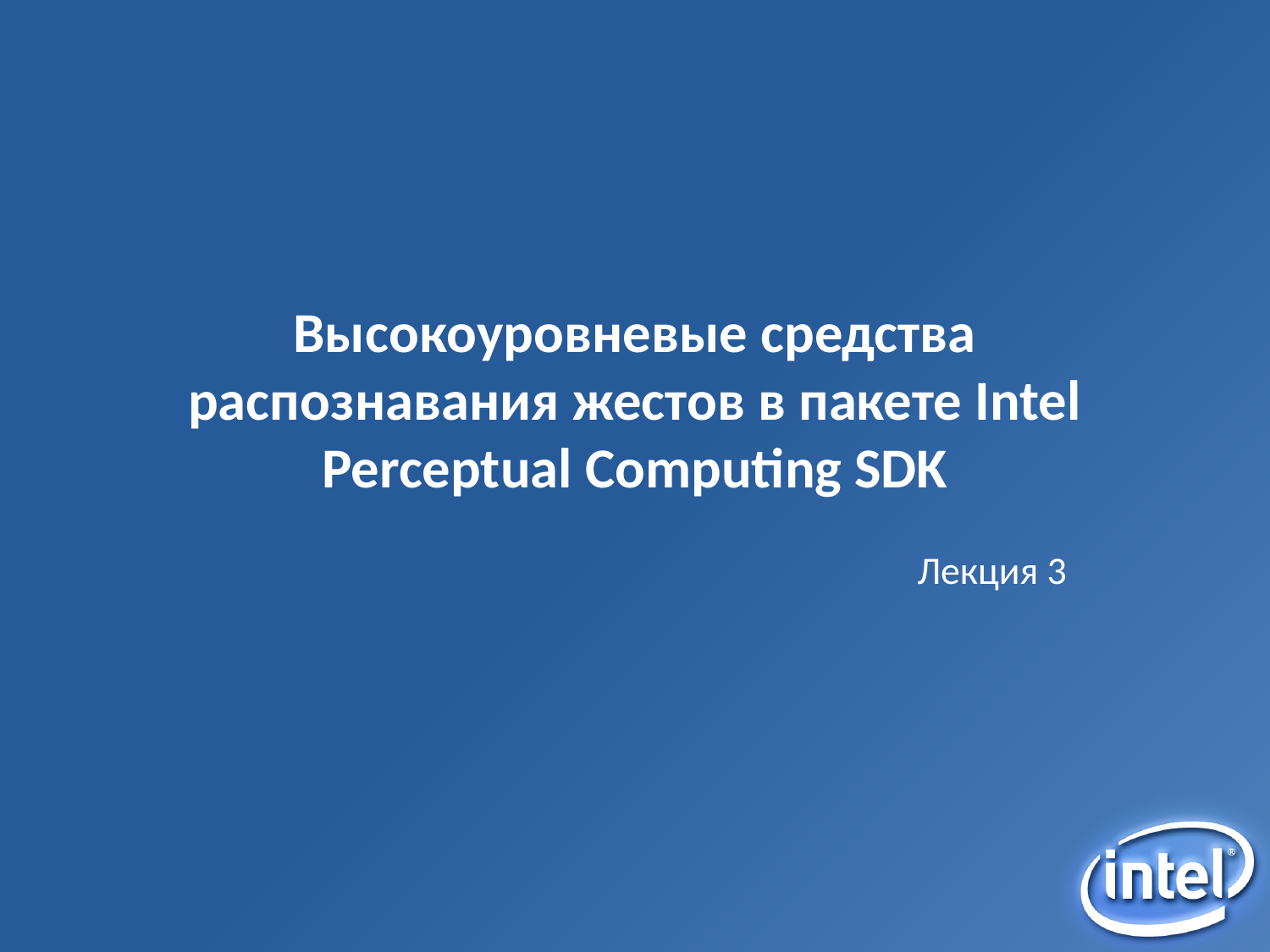

# Высокоуровневые средства распознавания жестов в пакете Intel Perceptual Computing SDK
Лекция 3